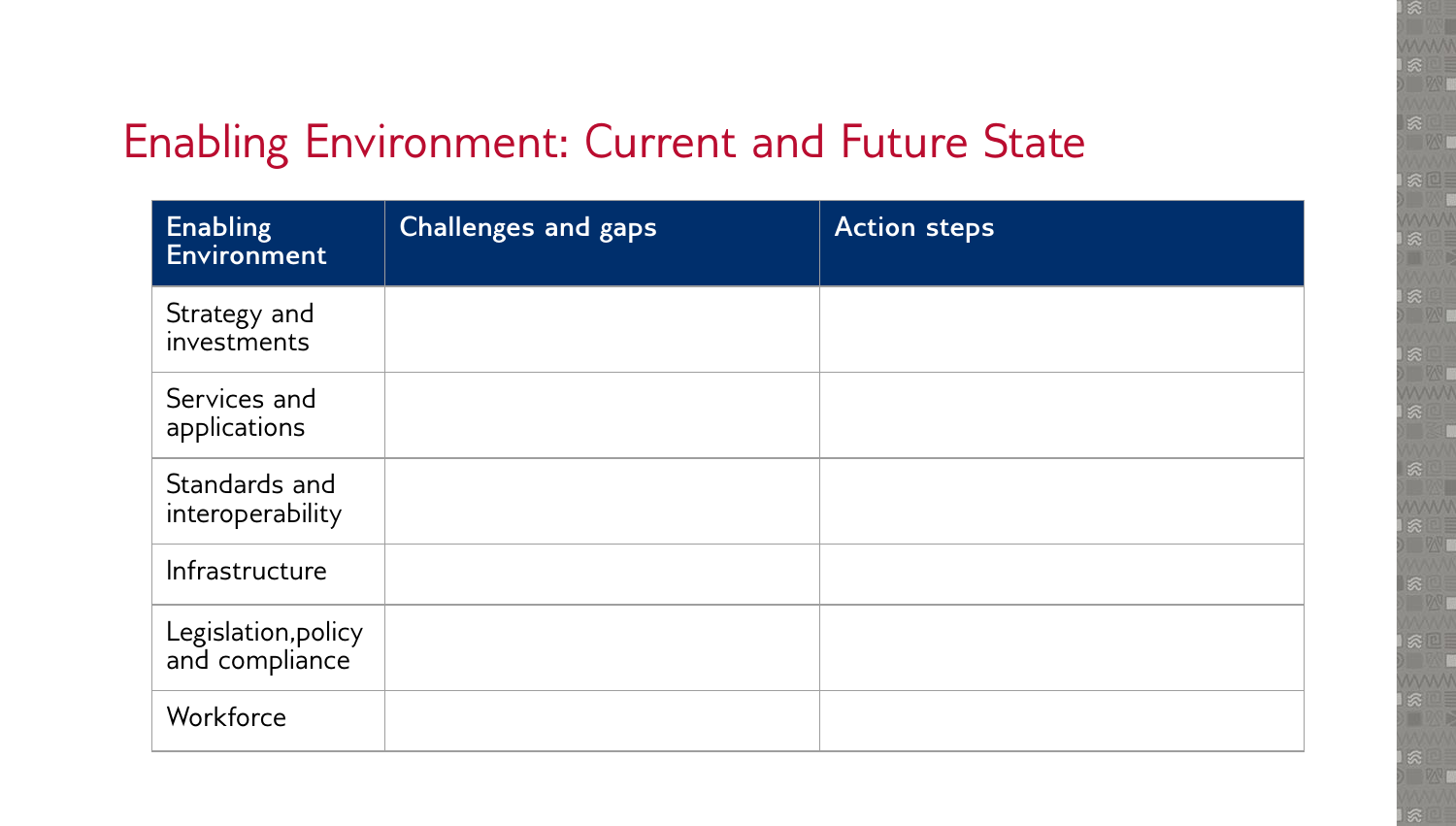

# Enabling Environment: Current and Future State
| Enabling Environment | Challenges and gaps | Action steps |
| --- | --- | --- |
| Strategy and investments |  |  |
| Services and applications |  |  |
| Standards and interoperability |  |  |
| Infrastructure |  |  |
| Legislation,policy and compliance |  |  |
| Workforce |  |  |